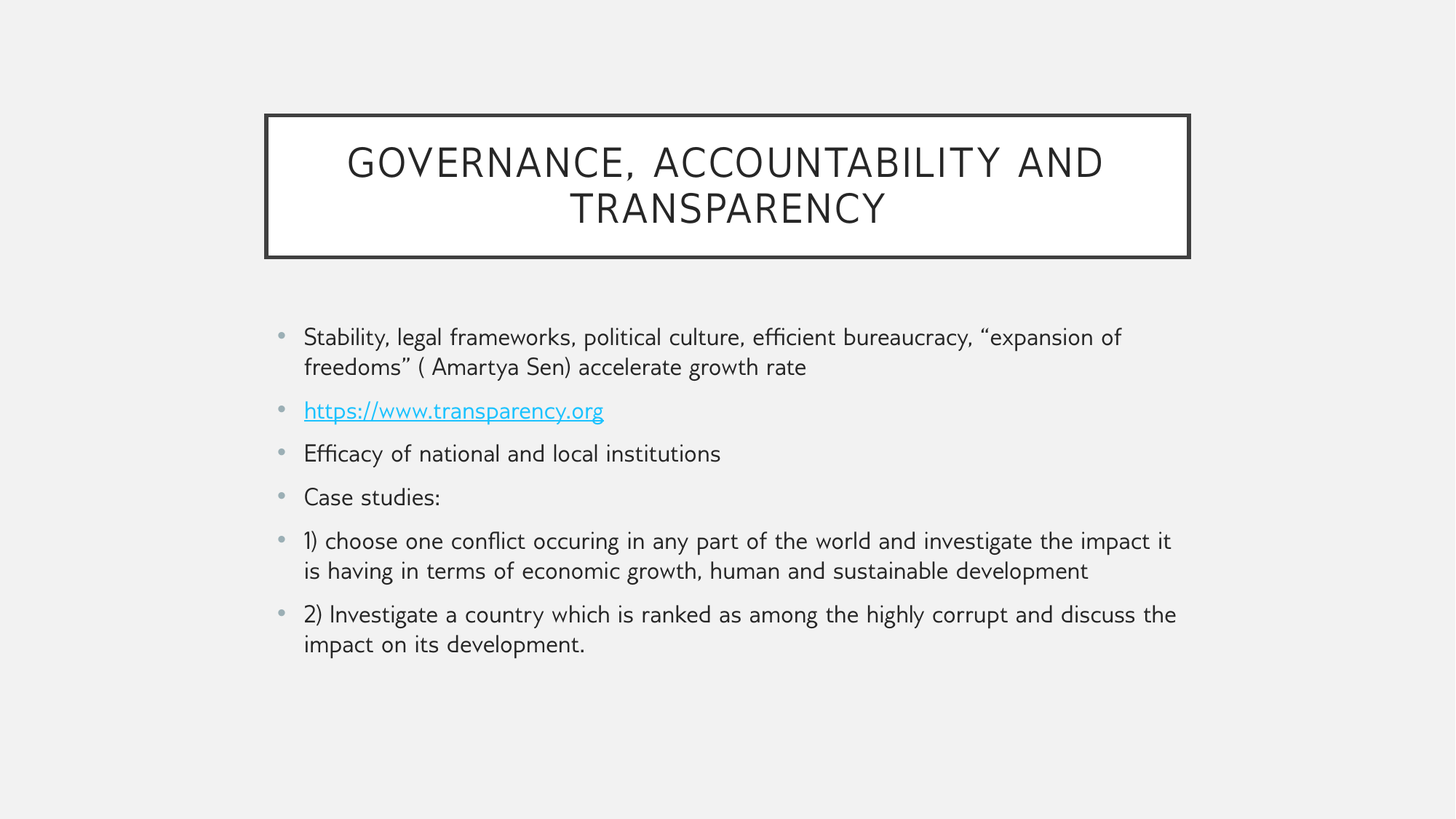

# Governance, Accountability and Transparency
Stability, legal frameworks, political culture, efficient bureaucracy, “expansion of freedoms” ( Amartya Sen) accelerate growth rate
https://www.transparency.org
Efficacy of national and local institutions
Case studies:
1) choose one conflict occuring in any part of the world and investigate the impact it is having in terms of economic growth, human and sustainable development
2) Investigate a country which is ranked as among the highly corrupt and discuss the impact on its development.